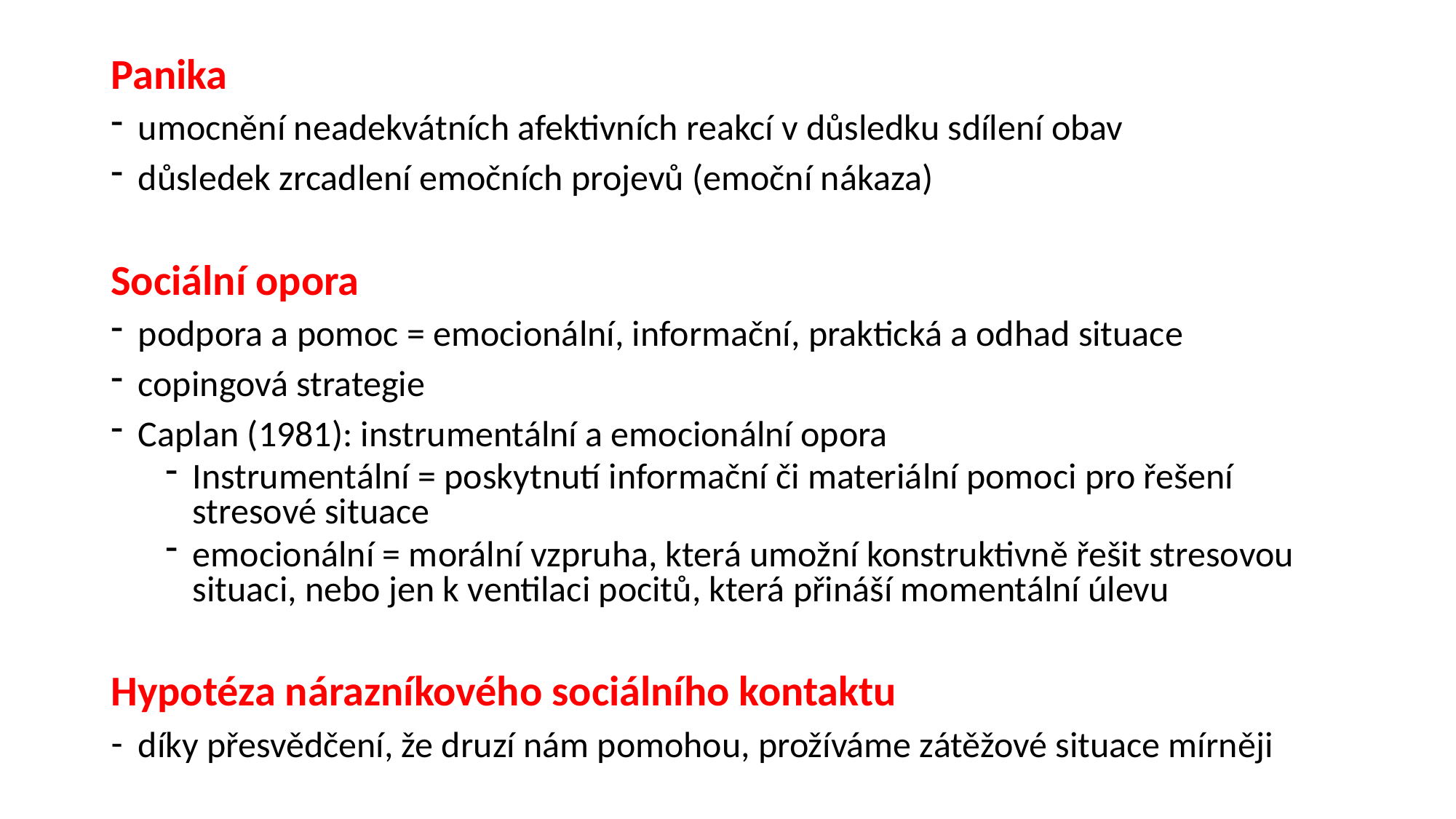

Panika
umocnění neadekvátních afektivních reakcí v důsledku sdílení obav
důsledek zrcadlení emočních projevů (emoční nákaza)

Sociální opora
podpora a pomoc = emocionální, informační, praktická a odhad situace
copingová strategie
Caplan (1981): instrumentální a emocionální opora
Instrumentální = poskytnutí informační či materiální pomoci pro řešení stresové situace
emocionální = morální vzpruha, která umožní konstruktivně řešit stresovou situaci, nebo jen k ventilaci pocitů, která přináší momentální úlevu

Hypotéza nárazníkového sociálního kontaktu
díky přesvědčení, že druzí nám pomohou, prožíváme zátěžové situace mírněji